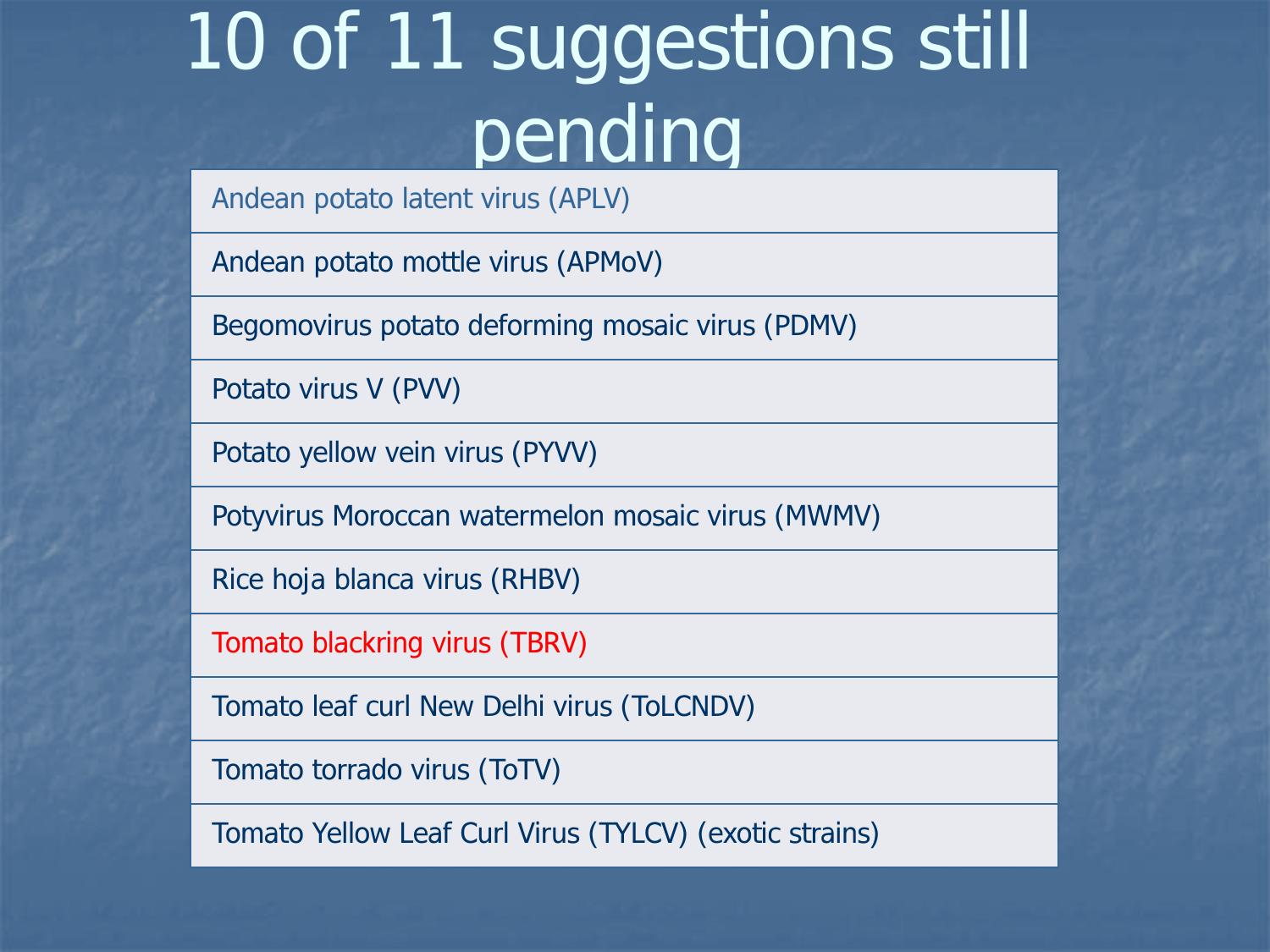

# 10 of 11 suggestions still pending
| Andean potato latent virus (APLV) |
| --- |
| Andean potato mottle virus (APMoV) |
| Begomovirus potato deforming mosaic virus (PDMV) |
| Potato virus V (PVV) |
| Potato yellow vein virus (PYVV) |
| Potyvirus Moroccan watermelon mosaic virus (MWMV) |
| Rice hoja blanca virus (RHBV) |
| Tomato blackring virus (TBRV) |
| Tomato leaf curl New Delhi virus (ToLCNDV) |
| Tomato torrado virus (ToTV) |
| Tomato Yellow Leaf Curl Virus (TYLCV) (exotic strains) |